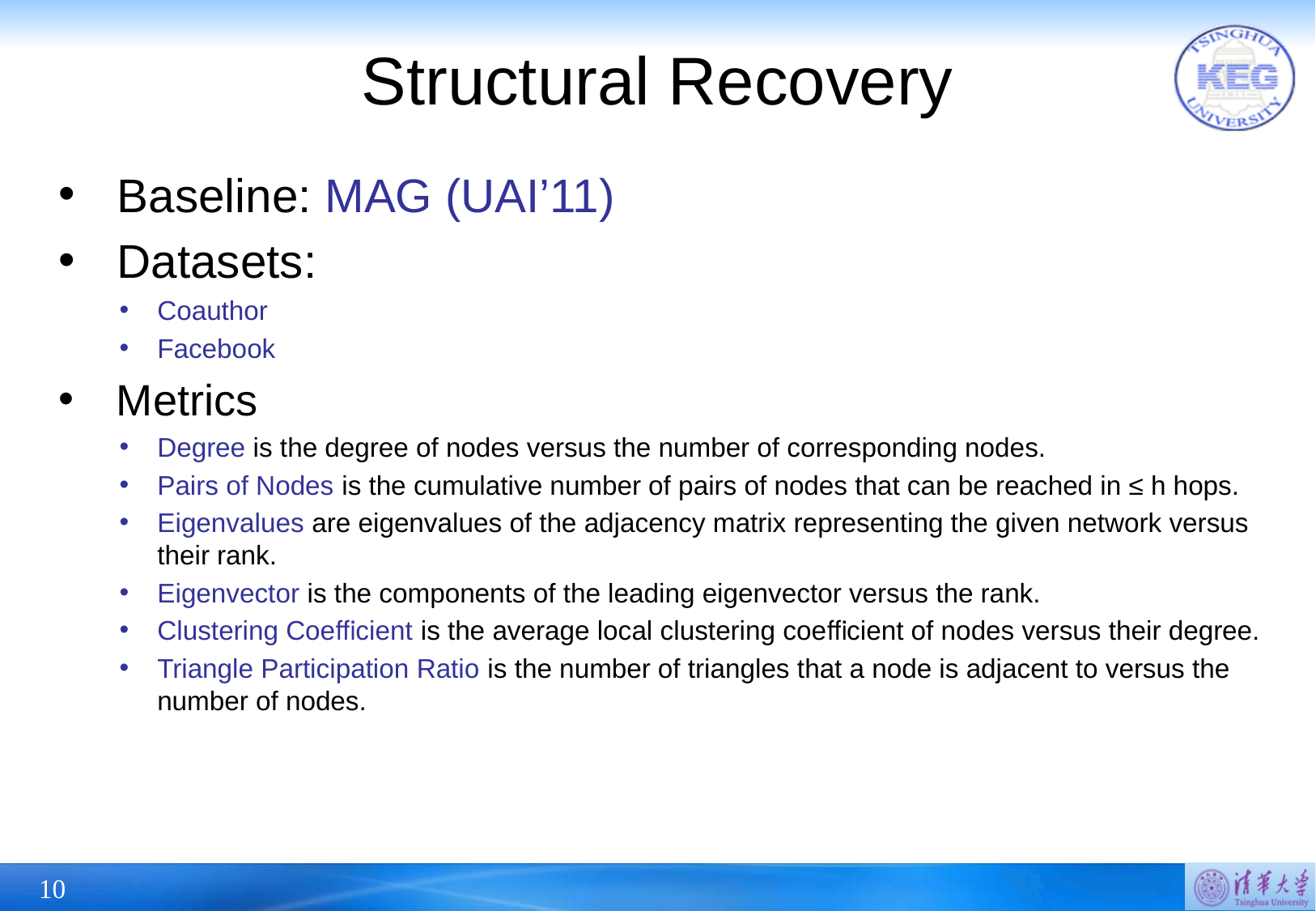

# Structural Recovery
 Baseline: MAG (UAI’11)
 Datasets:
Coauthor
Facebook
 Metrics
Degree is the degree of nodes versus the number of corresponding nodes.
Pairs of Nodes is the cumulative number of pairs of nodes that can be reached in ≤ h hops.
Eigenvalues are eigenvalues of the adjacency matrix representing the given network versus their rank.
Eigenvector is the components of the leading eigenvector versus the rank.
Clustering Coeﬃcient is the average local clustering coeﬃcient of nodes versus their degree.
Triangle Participation Ratio is the number of triangles that a node is adjacent to versus the number of nodes.